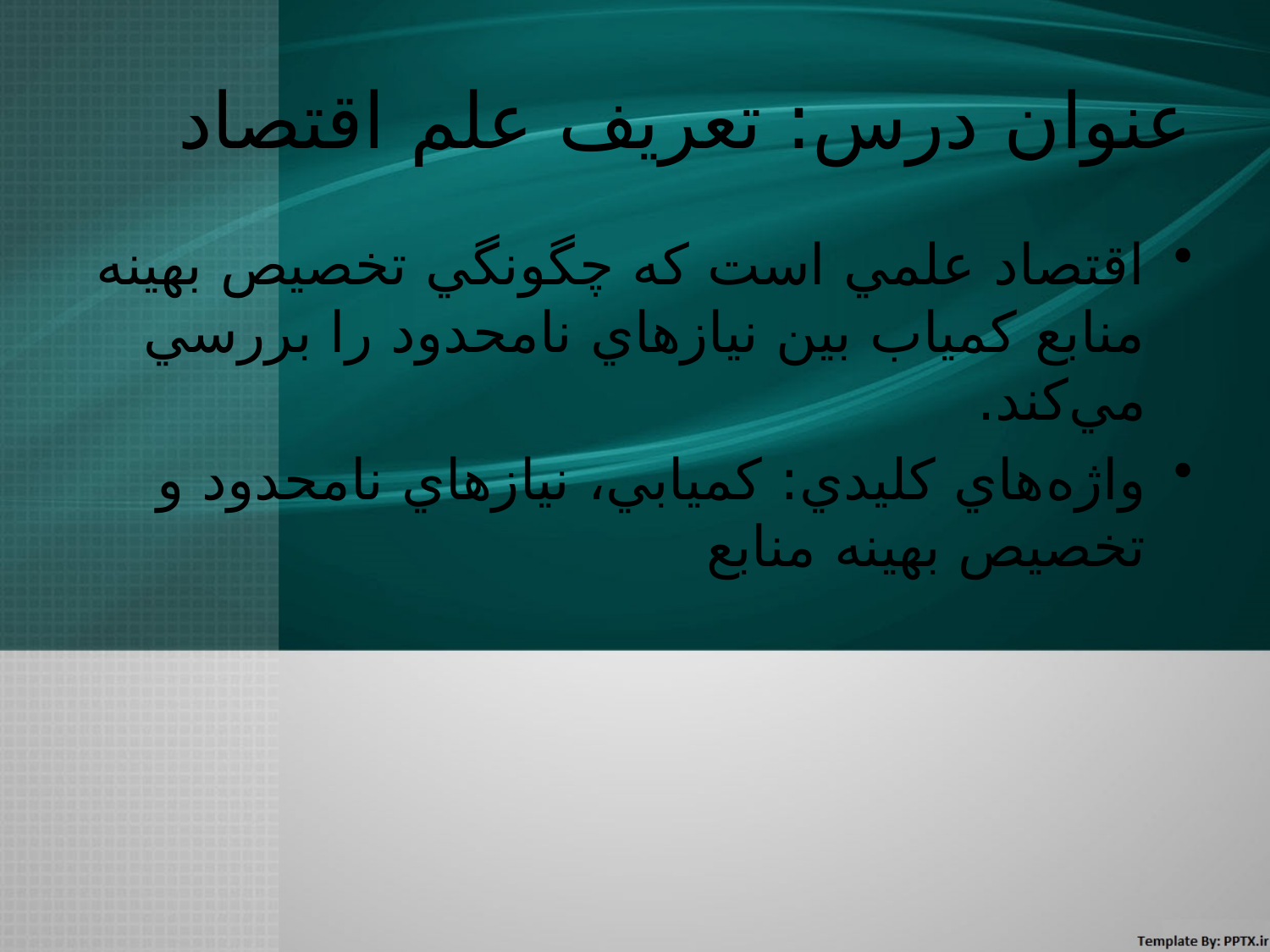

# عنوان درس: تعريف علم اقتصاد
اقتصاد علمي است كه چگونگي تخصيص بهينه منابع كمياب بين نيازهاي نامحدود را بررسي مي‌كند.
واژه‌هاي كليدي: كميابي، نيازهاي نامحدود و تخصيص بهينه منابع